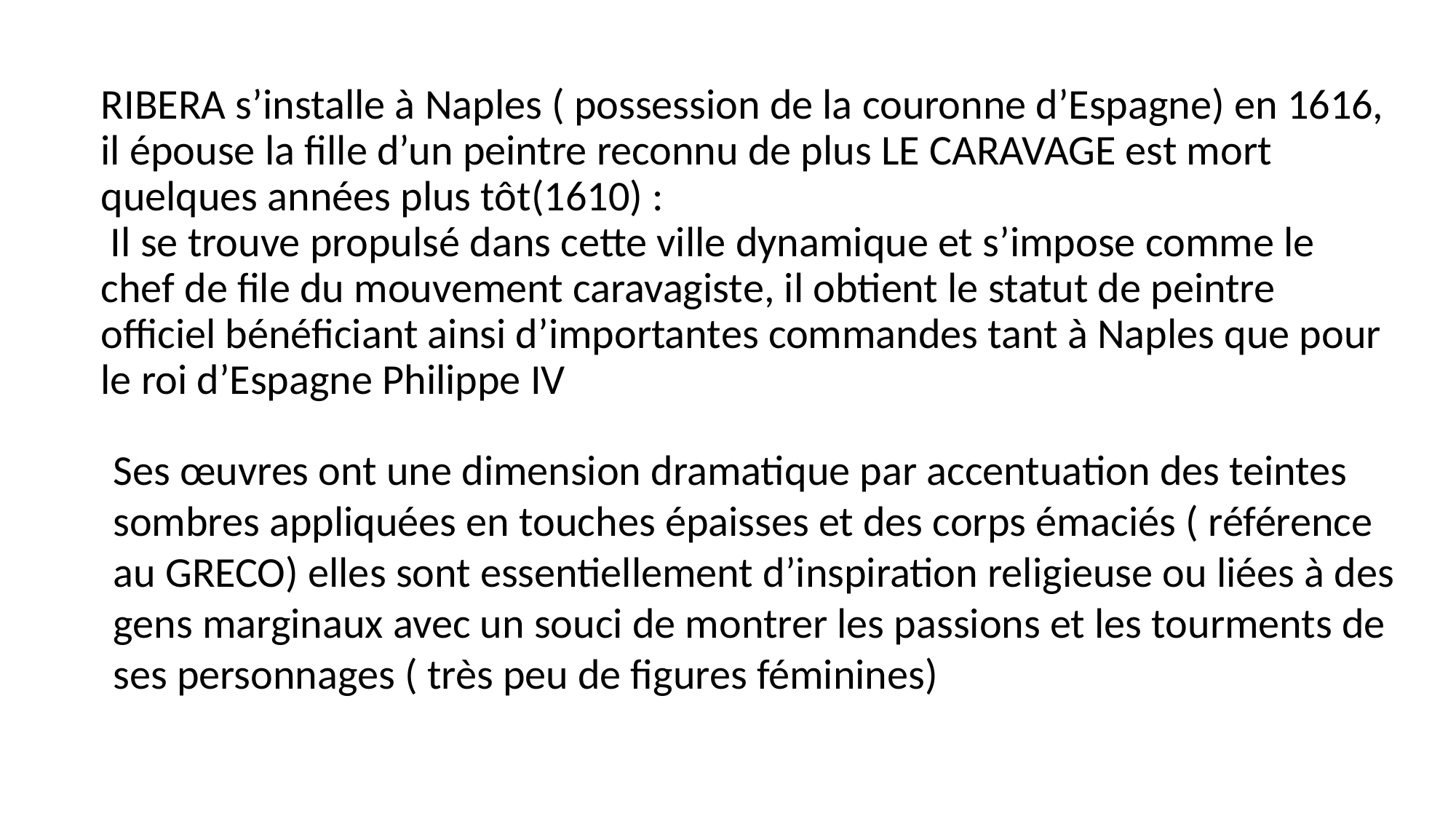

# RIBERA s’installe à Naples ( possession de la couronne d’Espagne) en 1616, il épouse la fille d’un peintre reconnu de plus LE CARAVAGE est mort quelques années plus tôt(1610) : Il se trouve propulsé dans cette ville dynamique et s’impose comme le chef de file du mouvement caravagiste, il obtient le statut de peintre officiel bénéficiant ainsi d’importantes commandes tant à Naples que pour le roi d’Espagne Philippe IV
Ses œuvres ont une dimension dramatique par accentuation des teintes sombres appliquées en touches épaisses et des corps émaciés ( référence au GRECO) elles sont essentiellement d’inspiration religieuse ou liées à des gens marginaux avec un souci de montrer les passions et les tourments de ses personnages ( très peu de figures féminines)